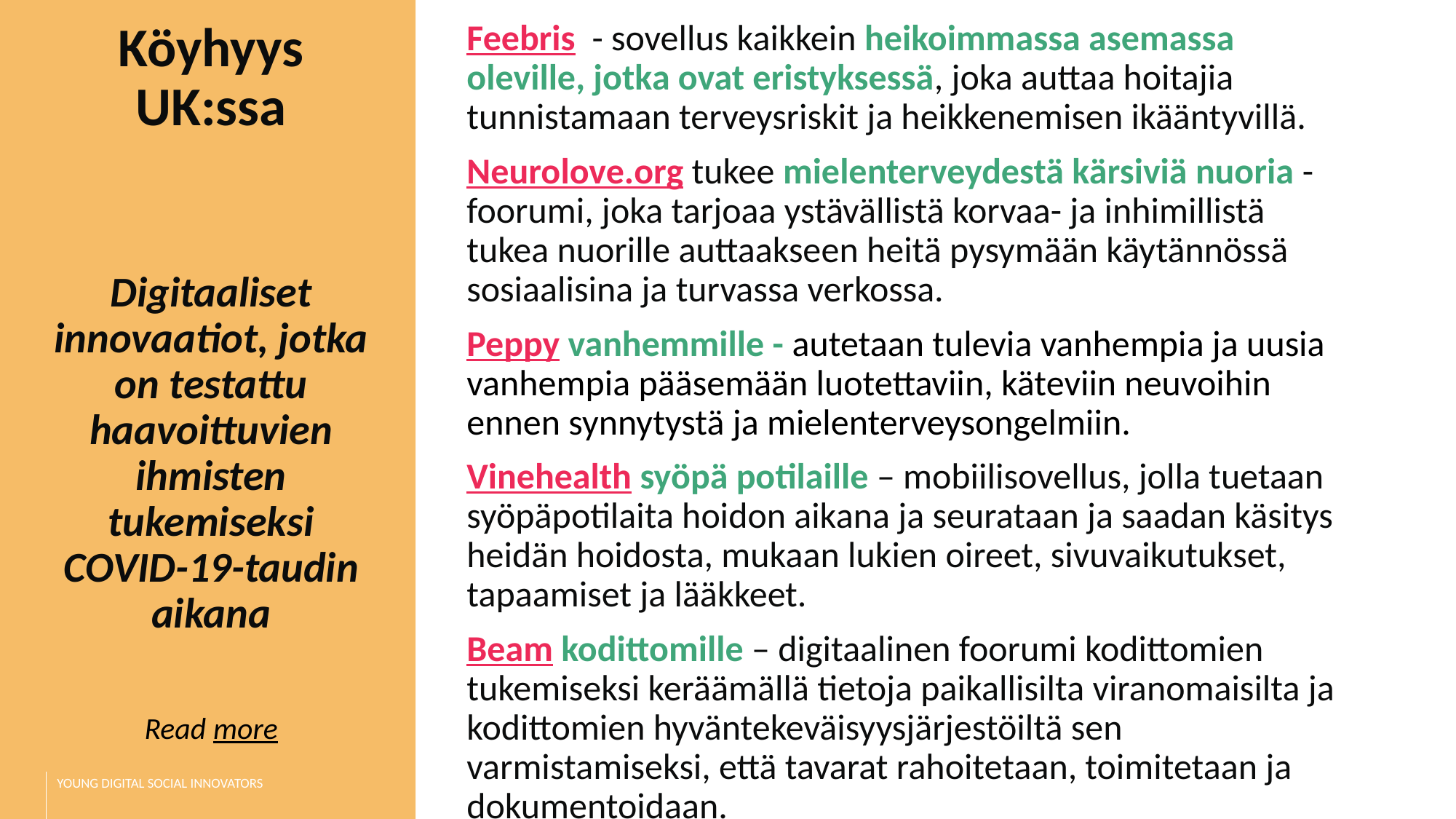

Köyhyys
UK:ssa

Digitaaliset innovaatiot, jotka on testattu haavoittuvien ihmisten tukemiseksi COVID-19-taudin aikana

Read more
Feebris  - sovellus kaikkein heikoimmassa asemassa oleville, jotka ovat eristyksessä, joka auttaa hoitajia tunnistamaan terveysriskit ja heikkenemisen ikääntyvillä.
Neurolove.org tukee mielenterveydestä kärsiviä nuoria - foorumi, joka tarjoaa ystävällistä korvaa- ja inhimillistä tukea nuorille auttaakseen heitä pysymään käytännössä sosiaalisina ja turvassa verkossa.
Peppy vanhemmille - autetaan tulevia vanhempia ja uusia vanhempia pääsemään luotettaviin, käteviin neuvoihin ennen synnytystä ja mielenterveysongelmiin.
Vinehealth syöpä potilaille – mobiilisovellus, jolla tuetaan syöpäpotilaita hoidon aikana ja seurataan ja saadan käsitys heidän hoidosta, mukaan lukien oireet, sivuvaikutukset, tapaamiset ja lääkkeet.
Beam kodittomille – digitaalinen foorumi kodittomien tukemiseksi keräämällä tietoja paikallisilta viranomaisilta ja kodittomien hyväntekeväisyysjärjestöiltä sen varmistamiseksi, että tavarat rahoitetaan, toimitetaan ja dokumentoidaan.